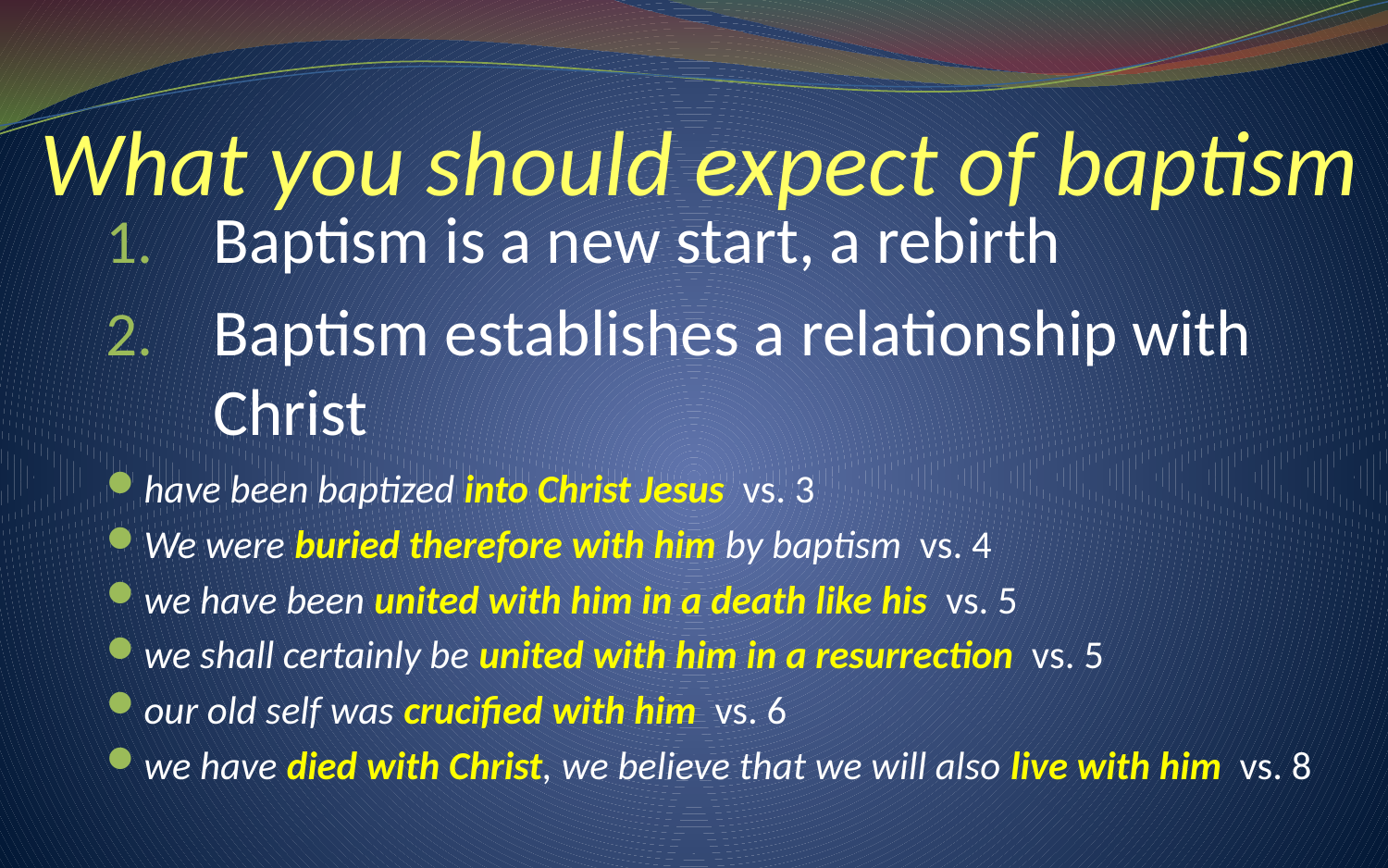

# What you should expect of baptism
Baptism is a new start, a rebirth
Baptism establishes a relationship with Christ

have been baptized into Christ Jesus  vs. 3
We were buried therefore with him by baptism  vs. 4
we have been united with him in a death like his  vs. 5
we shall certainly be united with him in a resurrection  vs. 5
our old self was crucified with him  vs. 6
we have died with Christ, we believe that we will also live with him  vs. 8